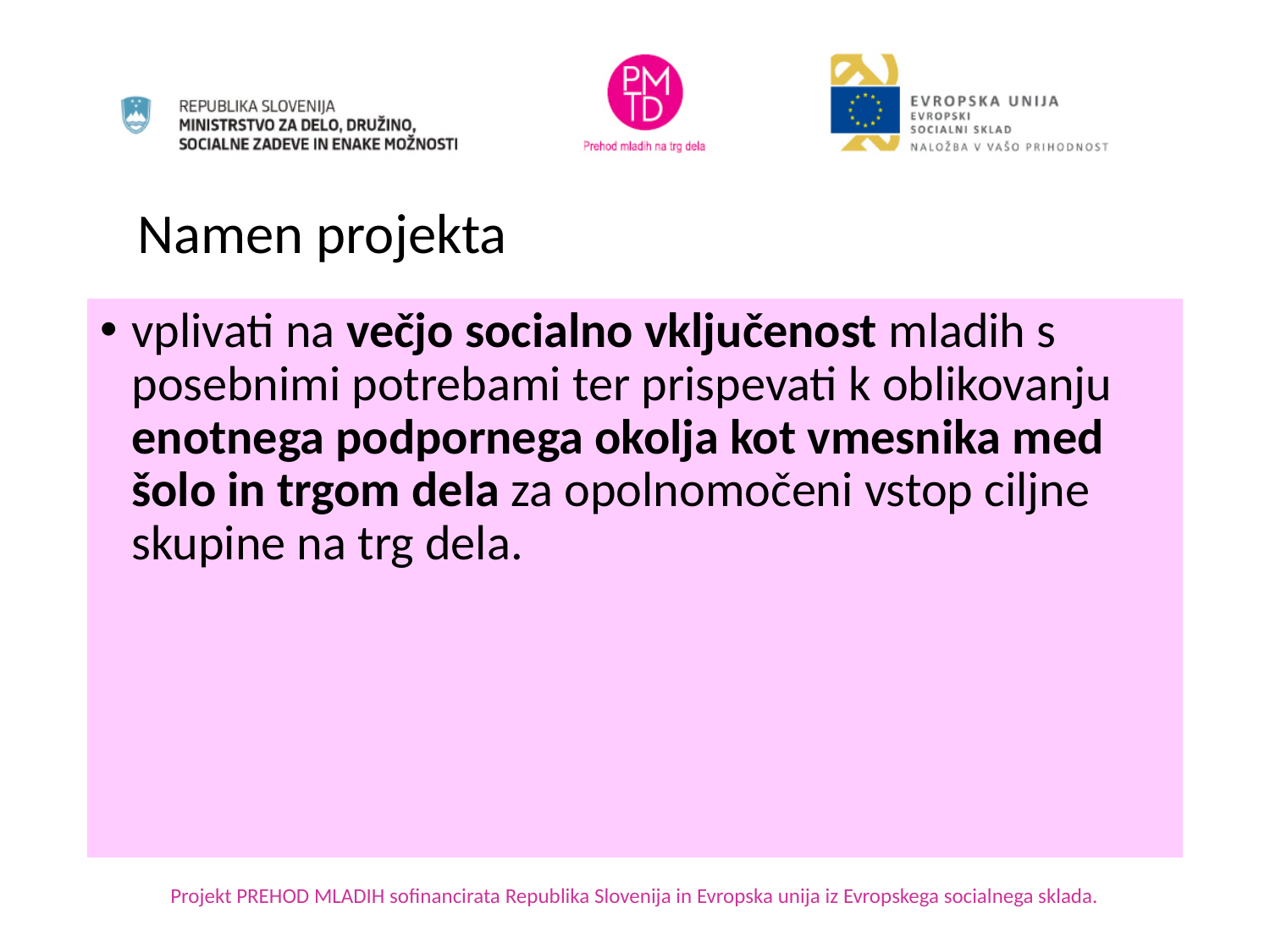

# Namen projekta
vplivati na večjo socialno vključenost mladih s posebnimi potrebami ter prispevati k oblikovanju enotnega podpornega okolja kot vmesnika med šolo in trgom dela za opolnomočeni vstop ciljne skupine na trg dela.
Projekt PREHOD MLADIH sofinancirata Republika Slovenija in Evropska unija iz Evropskega socialnega sklada.